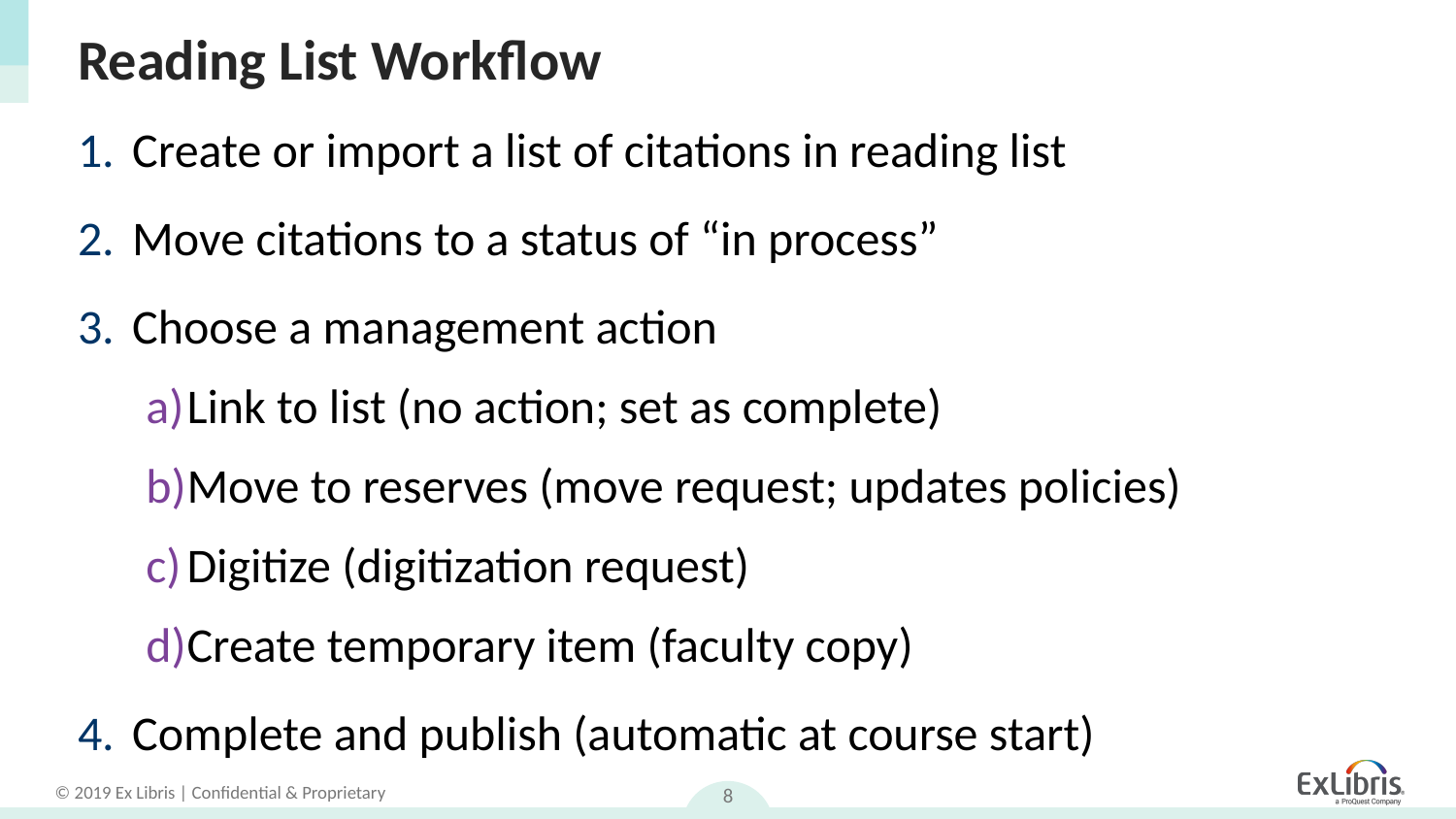

# Reading List Workflow
Create or import a list of citations in reading list
Move citations to a status of “in process”
Choose a management action
Link to list (no action; set as complete)
Move to reserves (move request; updates policies)
Digitize (digitization request)
Create temporary item (faculty copy)
Complete and publish (automatic at course start)
8